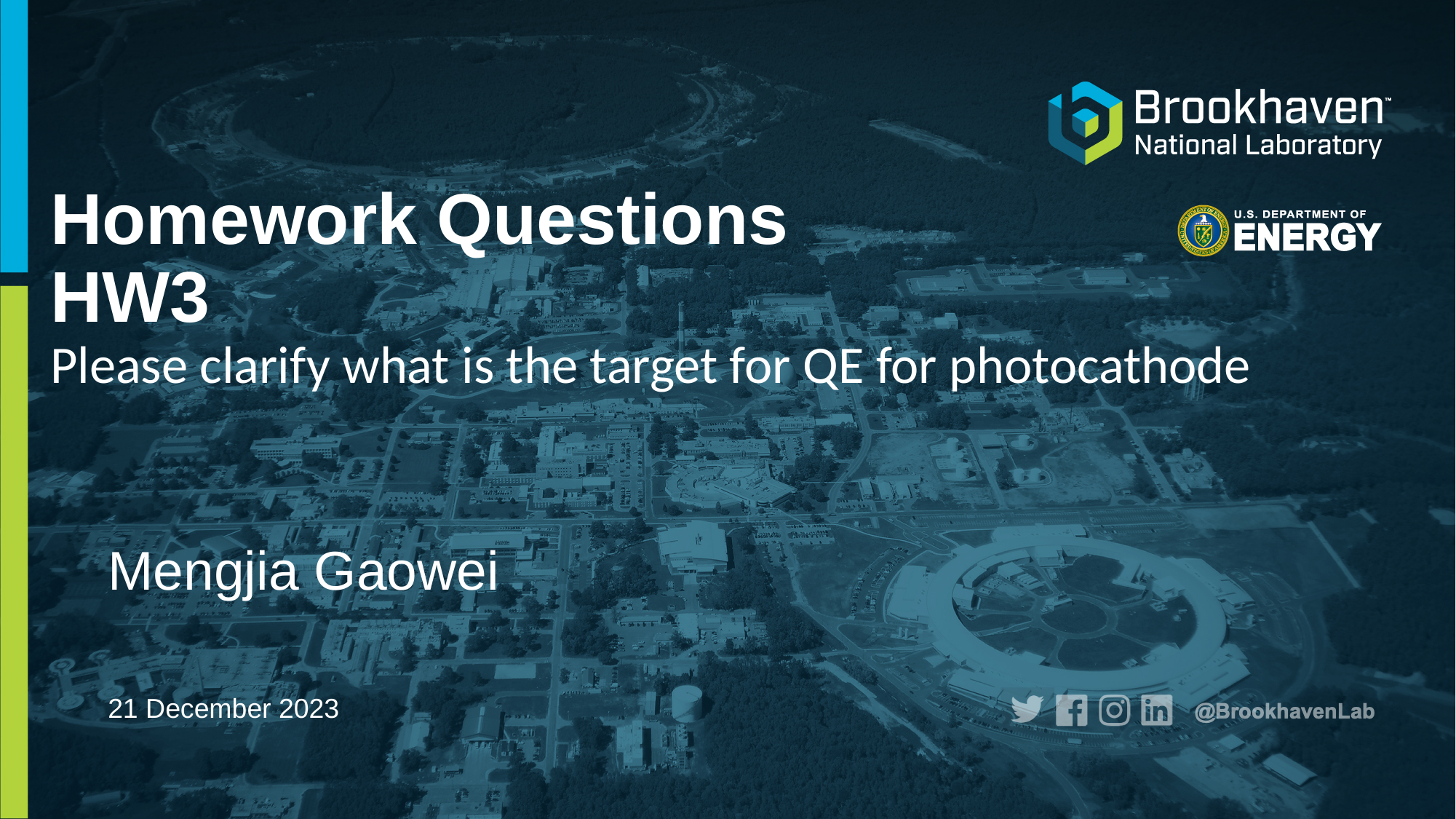

# Homework Questions HW3 Please clarify what is the target for QE for photocathode
Mengjia Gaowei
21 December 2023